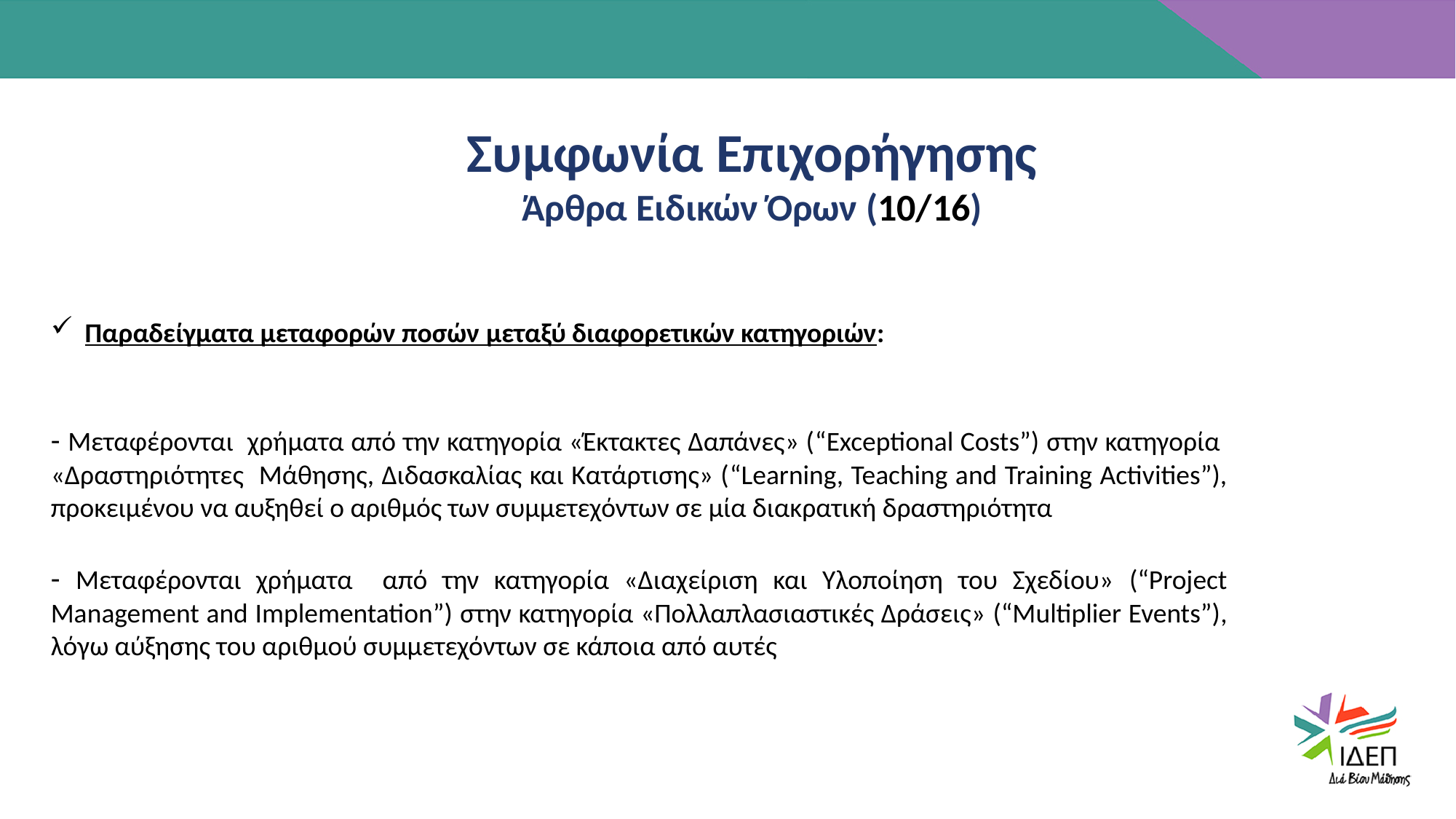

Συμφωνία Επιχορήγησης
Άρθρα Ειδικών Όρων (10/16)

Παραδείγματα μεταφορών ποσών μεταξύ διαφορετικών κατηγοριών:

- Μεταφέρονται  χρήματα από την κατηγορία «Έκτακτες Δαπάνες» (“Exceptional Costs”) στην κατηγορία  «Δραστηριότητες  Μάθησης, Διδασκαλίας και Κατάρτισης» (“Learning, Teaching and Training Activities”), προκειμένου να αυξηθεί ο αριθμός των συμμετεχόντων σε μία διακρατική δραστηριότητα

- Μεταφέρονται χρήματα  από την κατηγορία «Διαχείριση και Υλοποίηση του Σχεδίου» (“Project Management and Implementation”) στην κατηγορία «Πολλαπλασιαστικές Δράσεις» (“Multiplier Events”), λόγω αύξησης του αριθμού συμμετεχόντων σε κάποια από αυτές